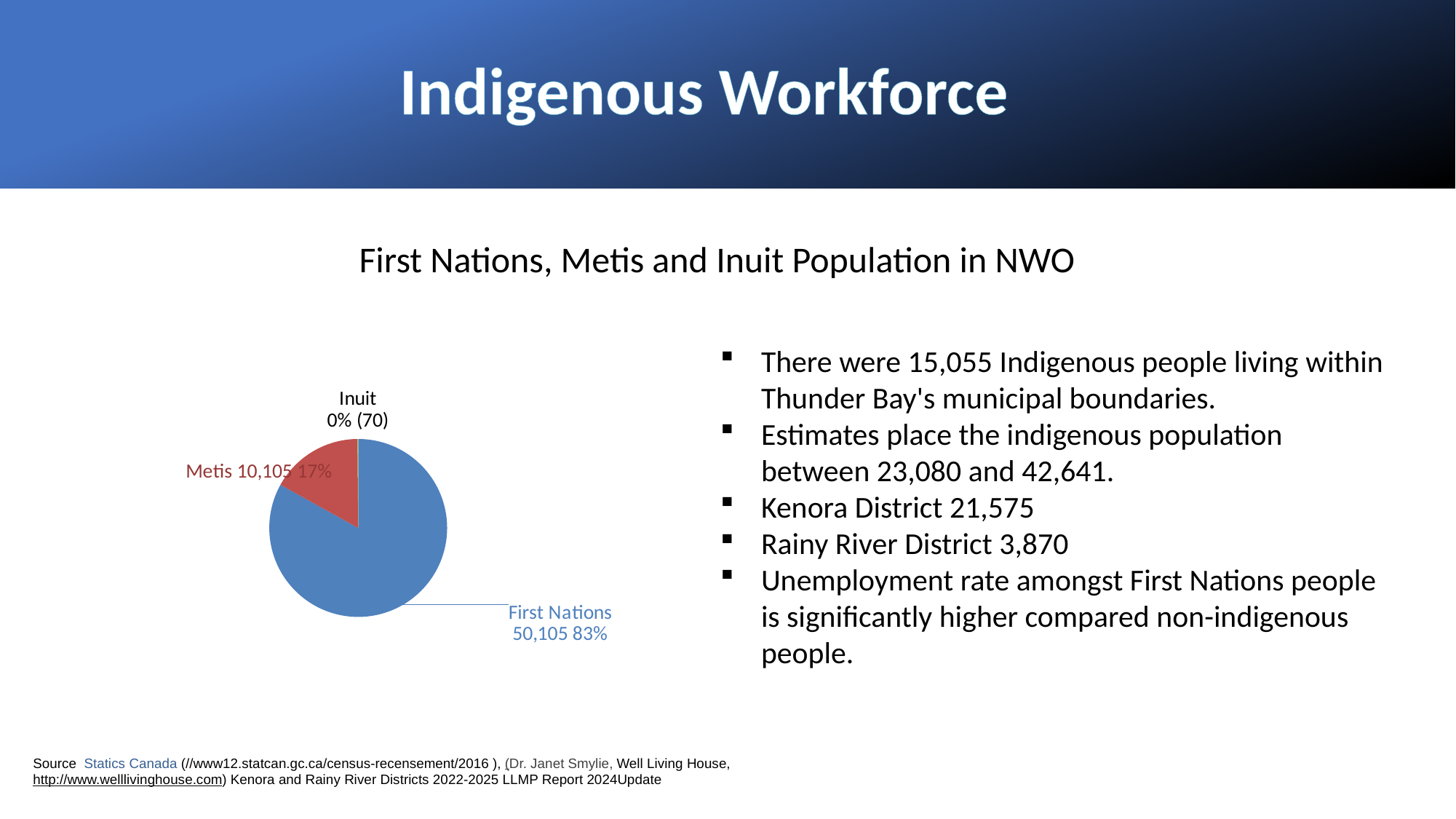

Indigenous Workforce
First Nations, Metis and Inuit Population in NWO

### Chart:

| Category |  2 |
|---|---|
| First Nations | 50105.0 |
| Metis | 10145.0 |
| Inuit | 70.0 |
|   | 0.0 |
There were 15,055 Indigenous people living within Thunder Bay's municipal boundaries.
Estimates place the indigenous population between 23,080 and 42,641.
Kenora District 21,575
Rainy River District 3,870
Unemployment rate amongst First Nations people is significantly higher compared non-indigenous people.

Source  Statics Canada (//www12.statcan.gc.ca/census-recensement/2016 ), (Dr. Janet Smylie, Well Living House, http://www.welllivinghouse.com) Kenora and Rainy River Districts 2022-2025 LLMP Report 2024Update